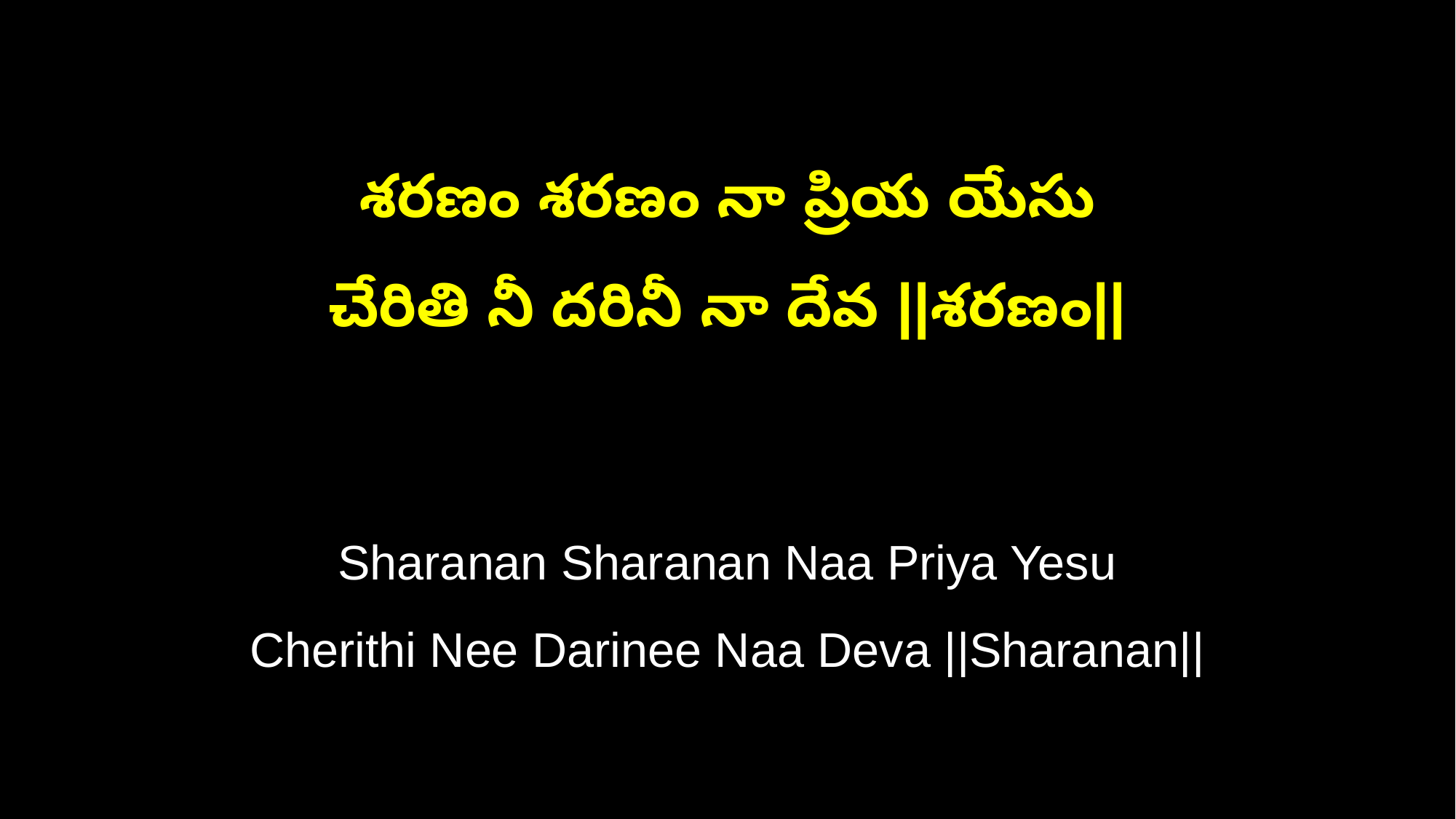

శరణం శరణం నా ప్రియ యేసు
చేరితి నీ దరినీ నా దేవ ||శరణం||
Sharanan Sharanan Naa Priya Yesu
Cherithi Nee Darinee Naa Deva ||Sharanan||